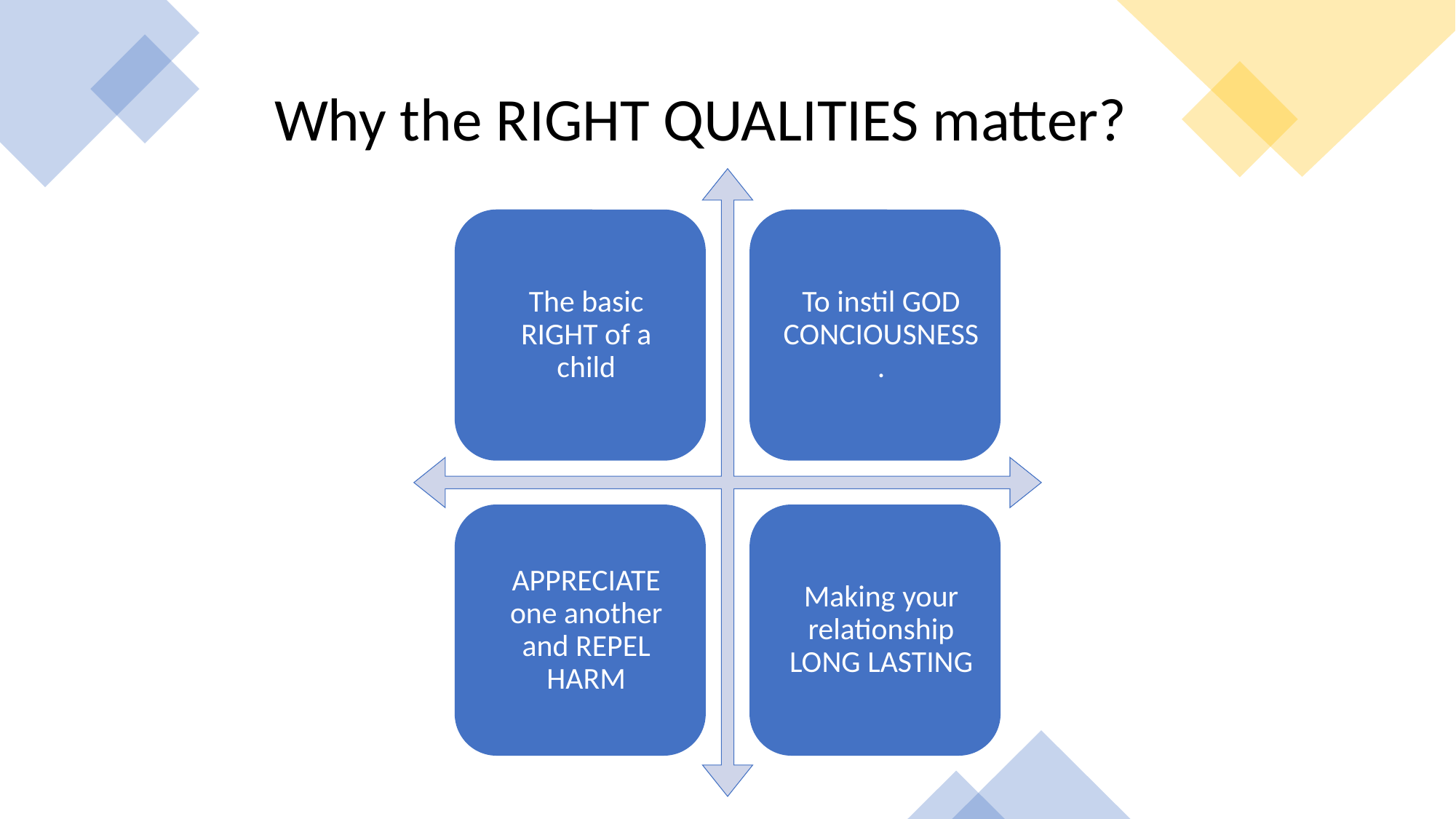

# Why the RIGHT QUALITIES matter?

The basic RIGHT of a child
To instil GOD CONCIOUSNESS.
APPRECIATE one another and REPEL HARM
Making your relationship LONG LASTING